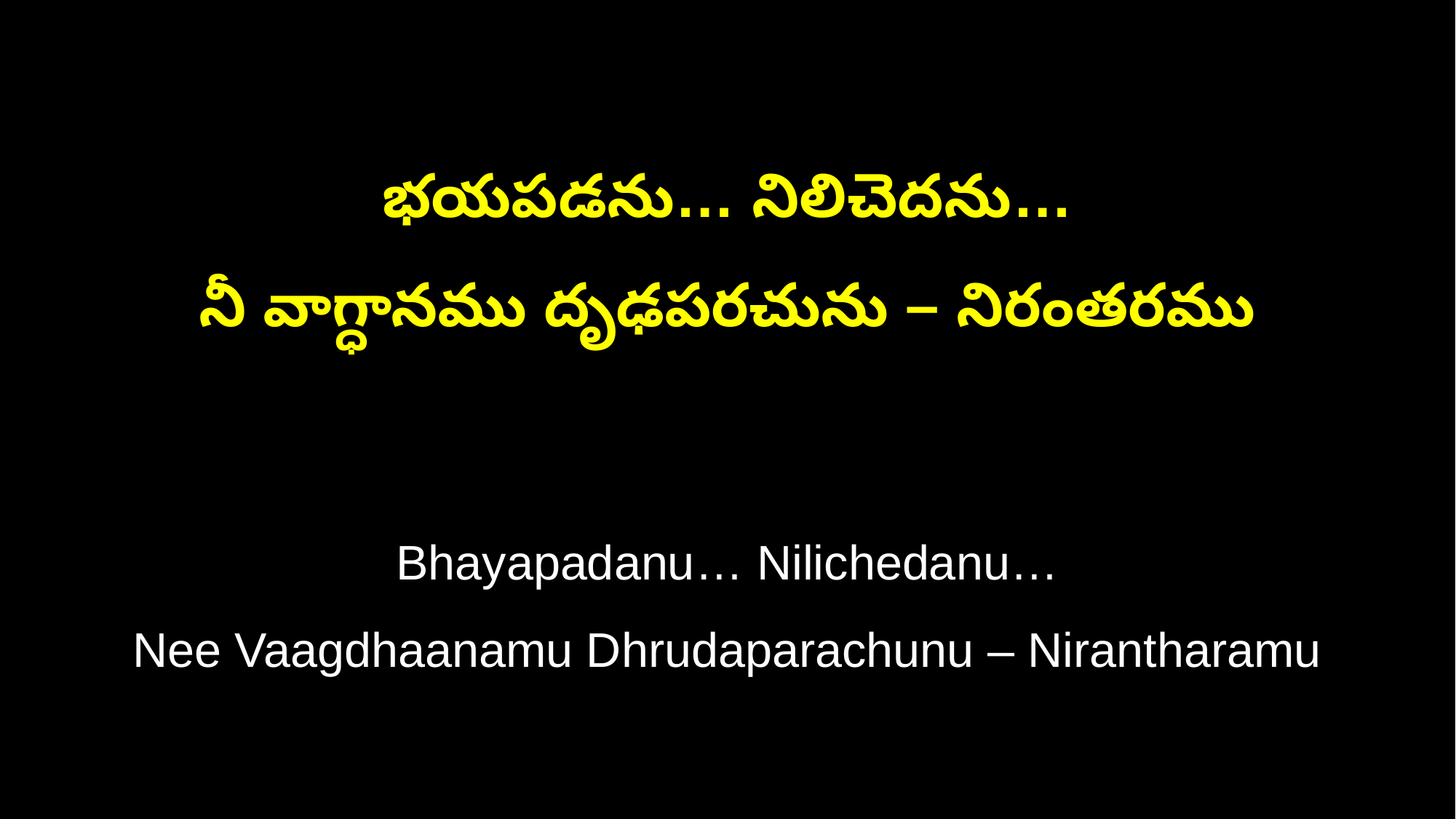

భయపడను… నిలిచెదను…
నీ వాగ్ధానము దృఢపరచును – నిరంతరము
Bhayapadanu… Nilichedanu…
Nee Vaagdhaanamu Dhrudaparachunu – Nirantharamu